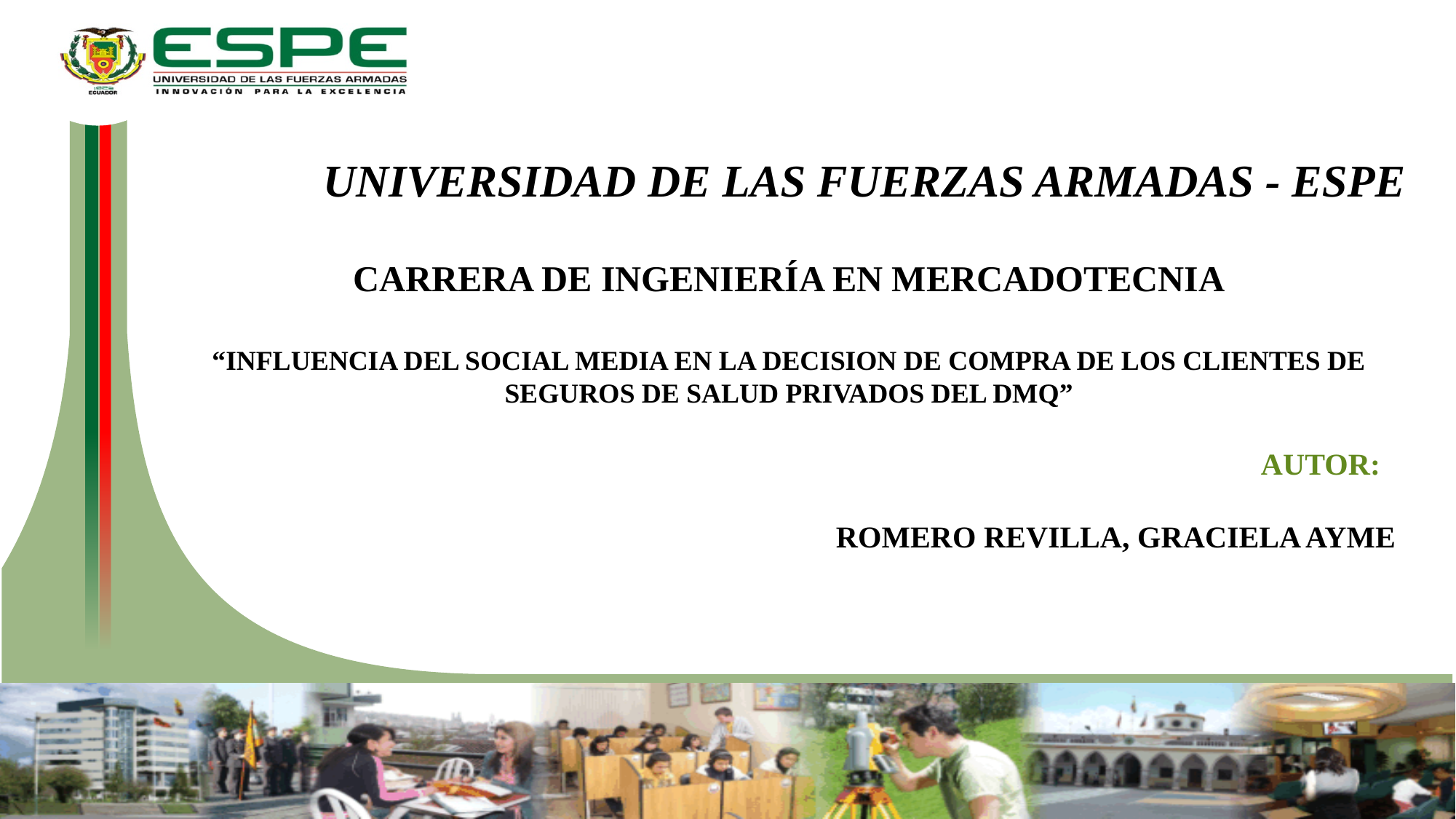

UNIVERSIDAD DE LAS FUERZAS ARMADAS - ESPE
CARRERA DE INGENIERÍA EN MERCADOTECNIA

“INFLUENCIA DEL SOCIAL MEDIA EN LA DECISION DE COMPRA DE LOS CLIENTES DE SEGUROS DE SALUD PRIVADOS DEL DMQ”

AUTOR:

ROMERO REVILLA, GRACIELA AYME